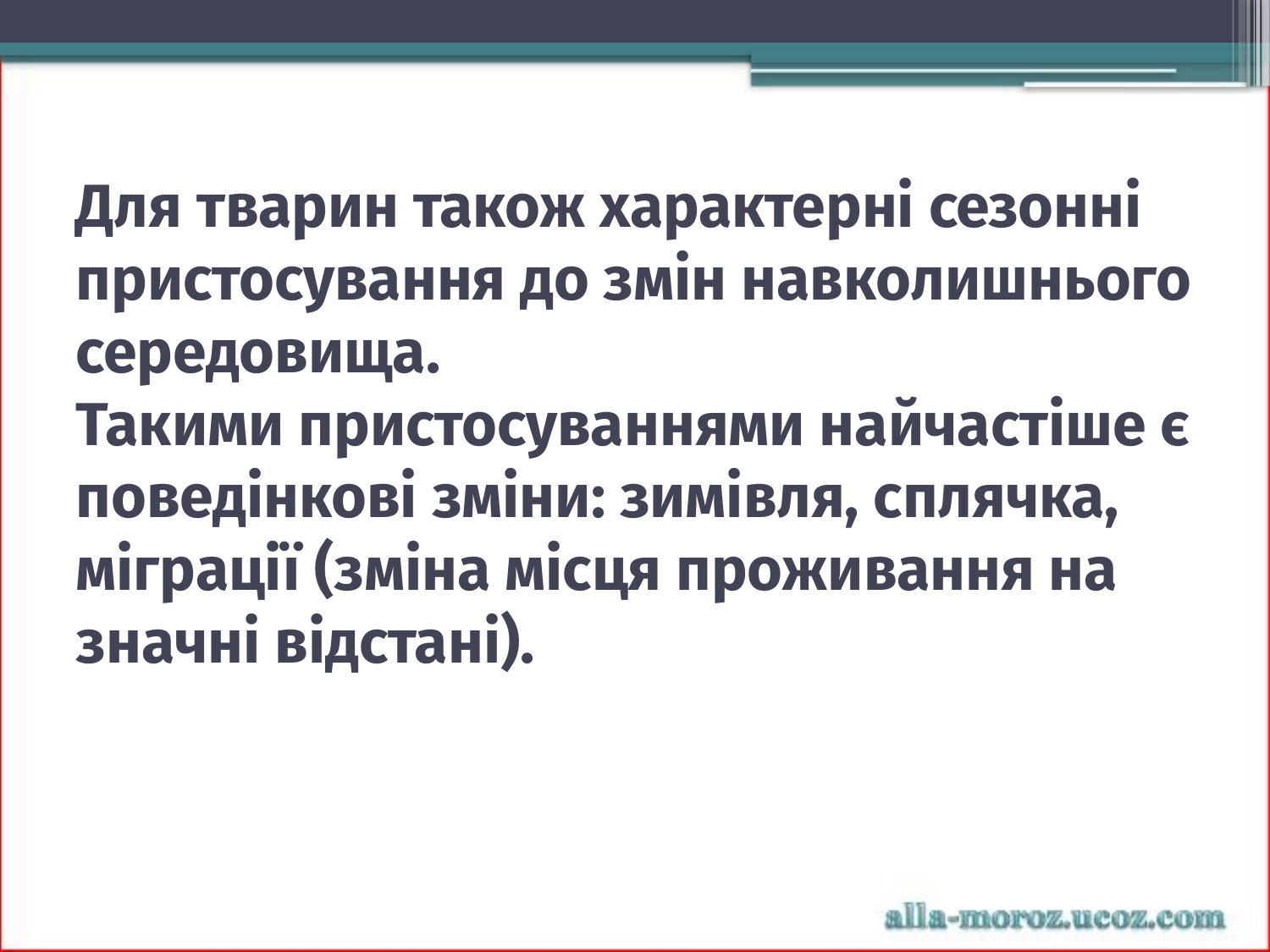

# Для тварин також характерні сезонні пристосування до змін навколишнього середовища. Такими пристосуваннями найчастіше є поведінкові зміни: зимівля, сплячка, міграції (зміна місця проживання на значні відстані).